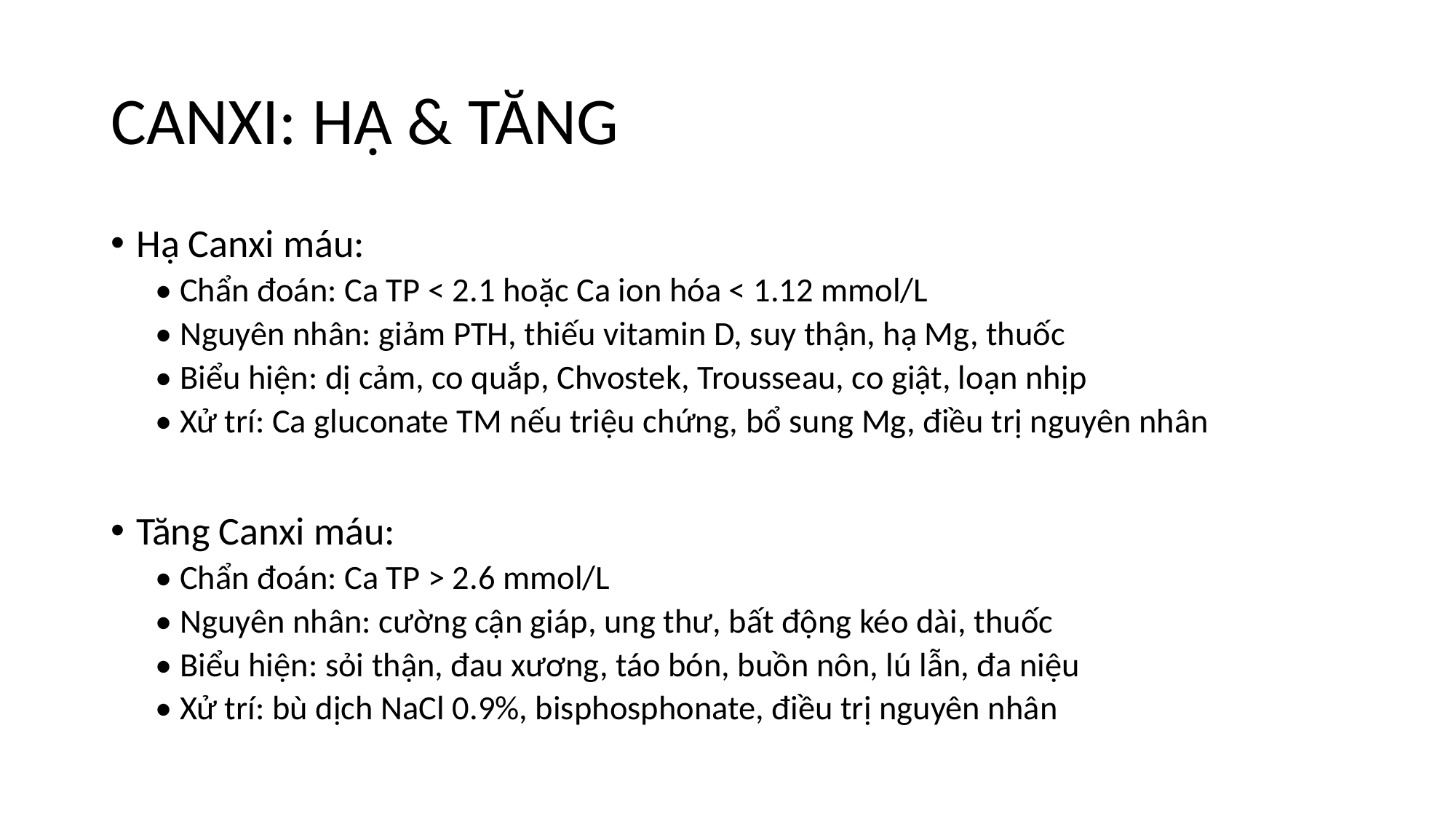

# CANXI: HẠ & TĂNG
Hạ Canxi máu:
• Chẩn đoán: Ca TP < 2.1 hoặc Ca ion hóa < 1.12 mmol/L
• Nguyên nhân: giảm PTH, thiếu vitamin D, suy thận, hạ Mg, thuốc
• Biểu hiện: dị cảm, co quắp, Chvostek, Trousseau, co giật, loạn nhịp
• Xử trí: Ca gluconate TM nếu triệu chứng, bổ sung Mg, điều trị nguyên nhân

Tăng Canxi máu:
• Chẩn đoán: Ca TP > 2.6 mmol/L
• Nguyên nhân: cường cận giáp, ung thư, bất động kéo dài, thuốc
• Biểu hiện: sỏi thận, đau xương, táo bón, buồn nôn, lú lẫn, đa niệu
• Xử trí: bù dịch NaCl 0.9%, bisphosphonate, điều trị nguyên nhân